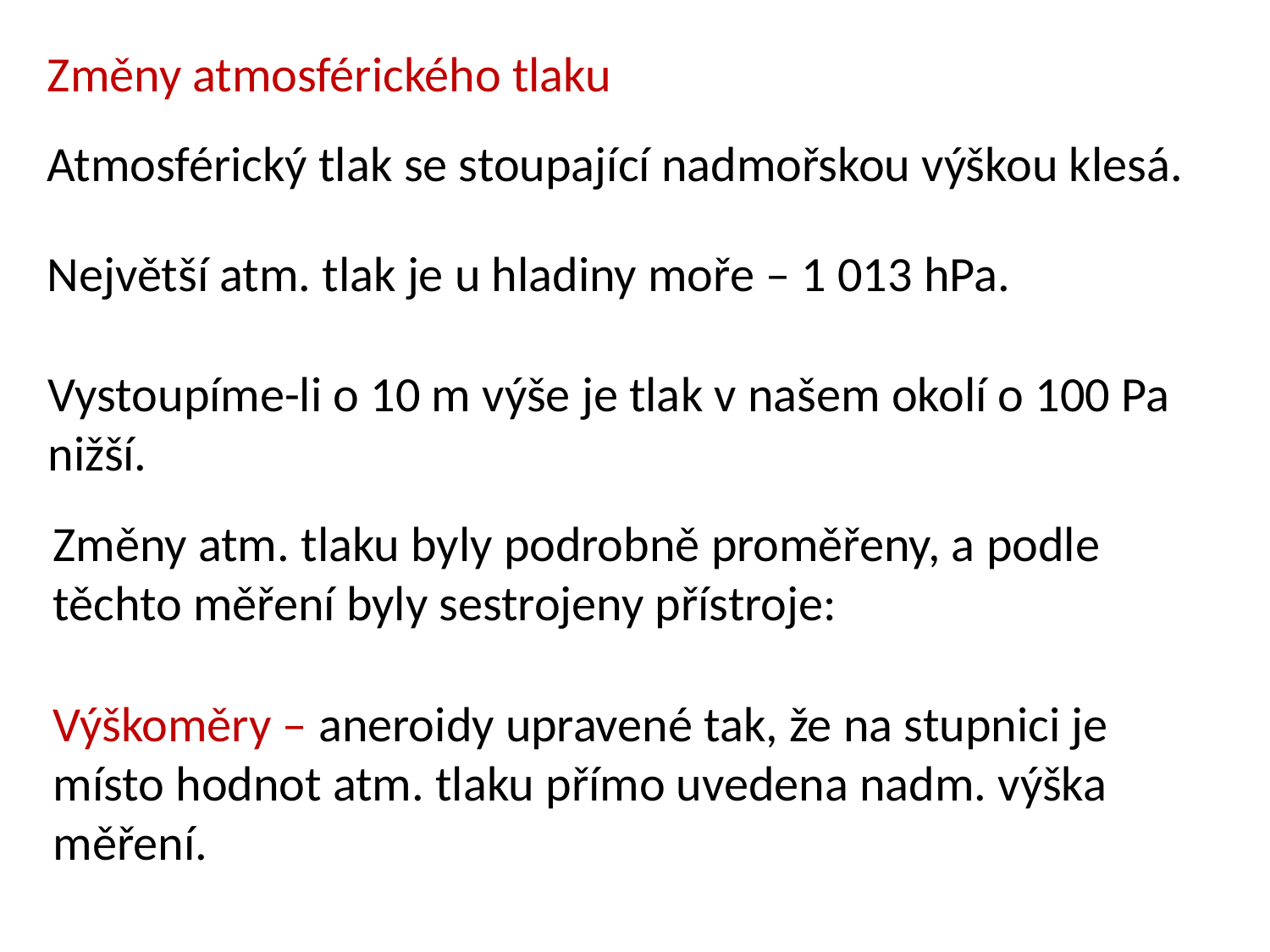

Změny atmosférického tlaku
Atmosférický tlak se stoupající nadmořskou výškou klesá.
Největší atm. tlak je u hladiny moře – 1 013 hPa.
Vystoupíme-li o 10 m výše je tlak v našem okolí o 100 Pa nižší.
Změny atm. tlaku byly podrobně proměřeny, a podle těchto měření byly sestrojeny přístroje:
Výškoměry – aneroidy upravené tak, že na stupnici je místo hodnot atm. tlaku přímo uvedena nadm. výška měření.